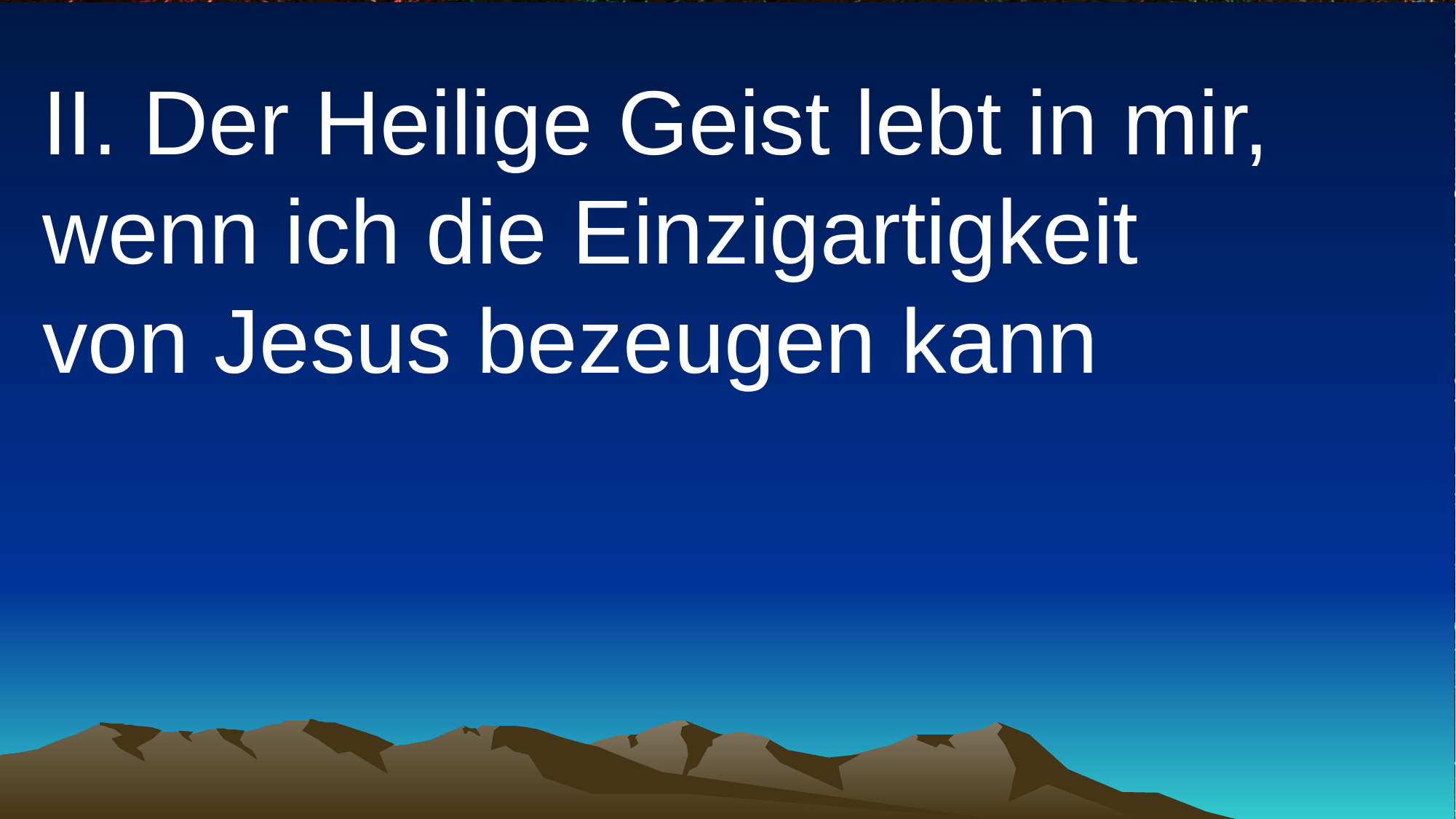

# II. Der Heilige Geist lebt in mir, wenn ich die Einzigartigkeit von Jesus bezeugen kann